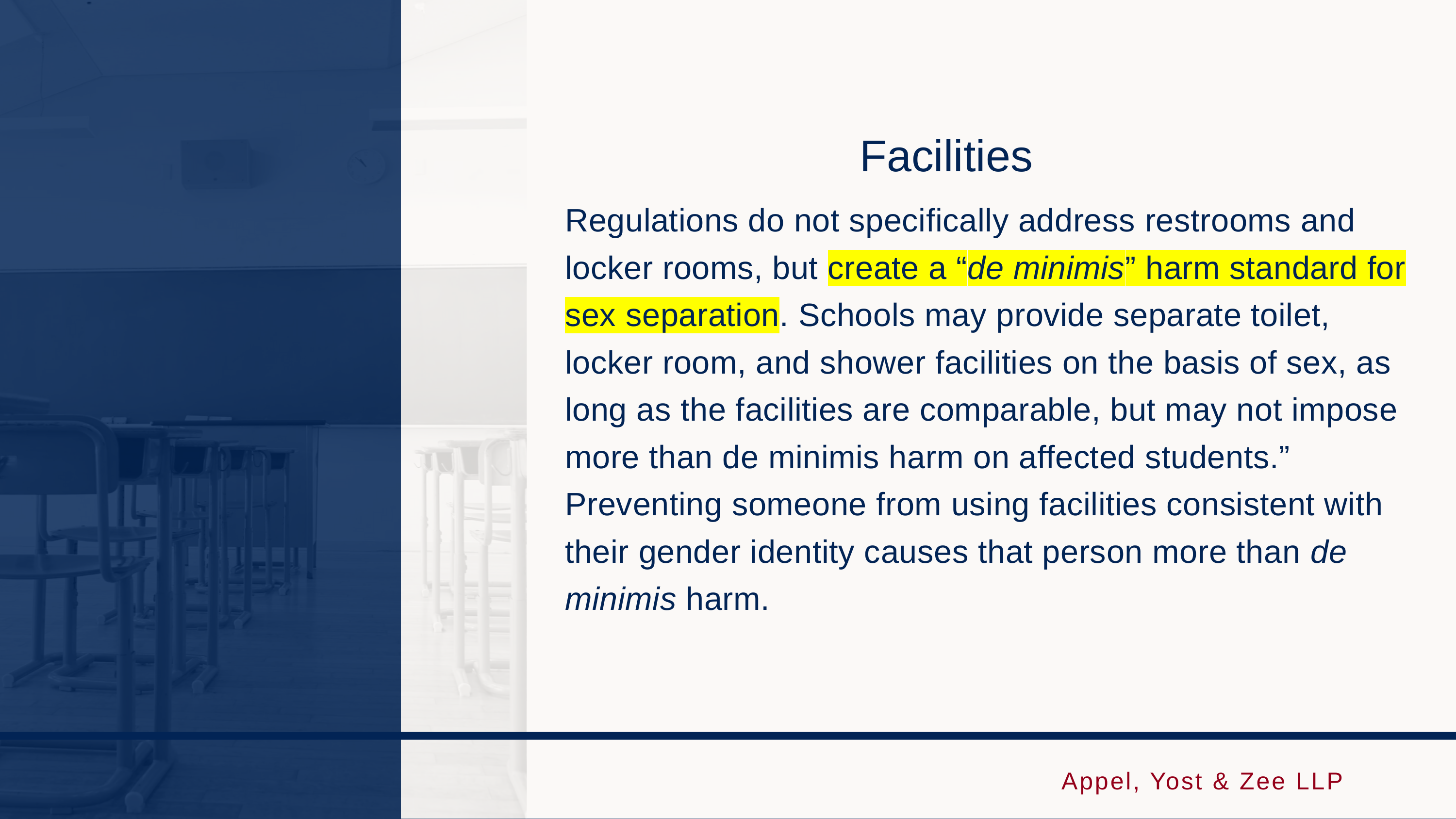

Facilities
Regulations do not specifically address restrooms and locker rooms, but create a “de minimis” harm standard for sex separation. Schools may provide separate toilet, locker room, and shower facilities on the basis of sex, as long as the facilities are comparable, but may not impose more than de minimis harm on affected students.” Preventing someone from using facilities consistent with their gender identity causes that person more than de minimis harm.

Appel, Yost & Zee LLP